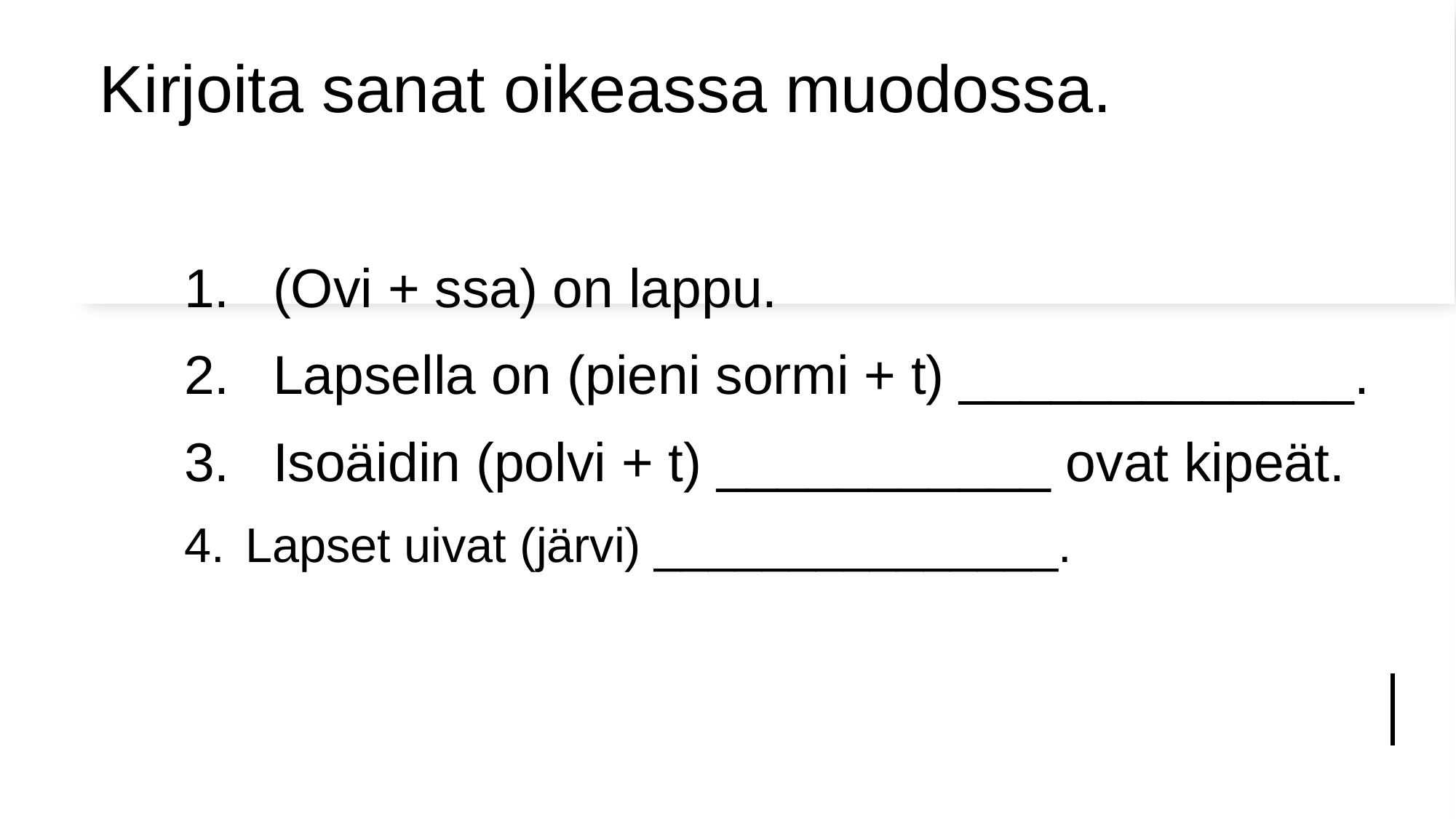

# Kirjoita sanat oikeassa muodossa.
(Ovi + ssa) on lappu.
Lapsella on (pieni sormi + t) _____________.
Isoäidin (polvi + t) ___________ ovat kipeät.
Lapset uivat (järvi) _______________.